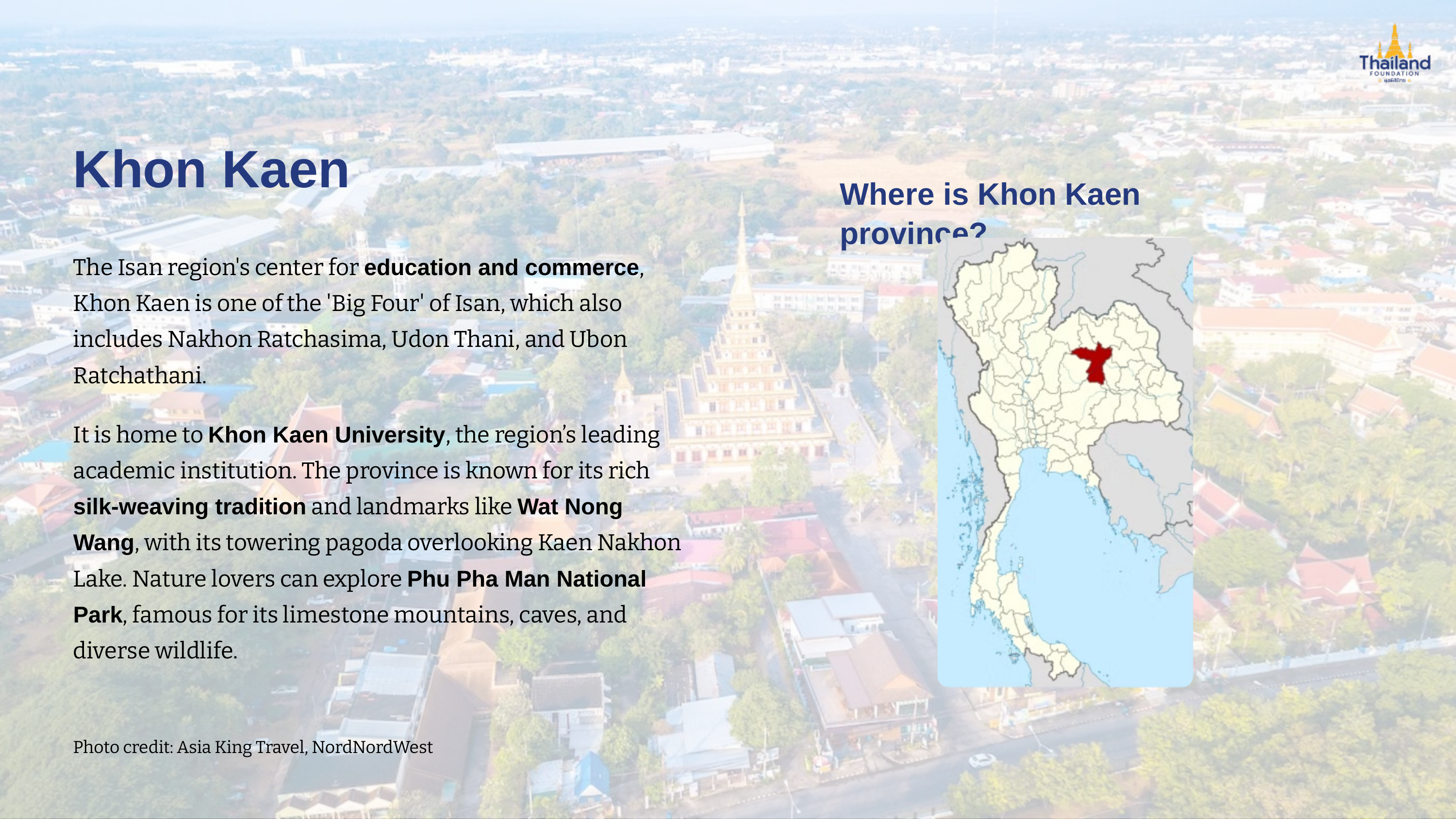

Khon Kaen
Where is Khon Kaen province?

The Isan region's center for education and commerce, Khon Kaen is one of the 'Big Four' of Isan, which also includes Nakhon Ratchasima, Udon Thani, and Ubon Ratchathani.
It is home to Khon Kaen University, the region’s leading academic institution. The province is known for its rich silk-weaving tradition and landmarks like Wat Nong Wang, with its towering pagoda overlooking Kaen Nakhon Lake. Nature lovers can explore Phu Pha Man National Park, famous for its limestone mountains, caves, and diverse wildlife.
Photo credit: Asia King Travel, NordNordWest